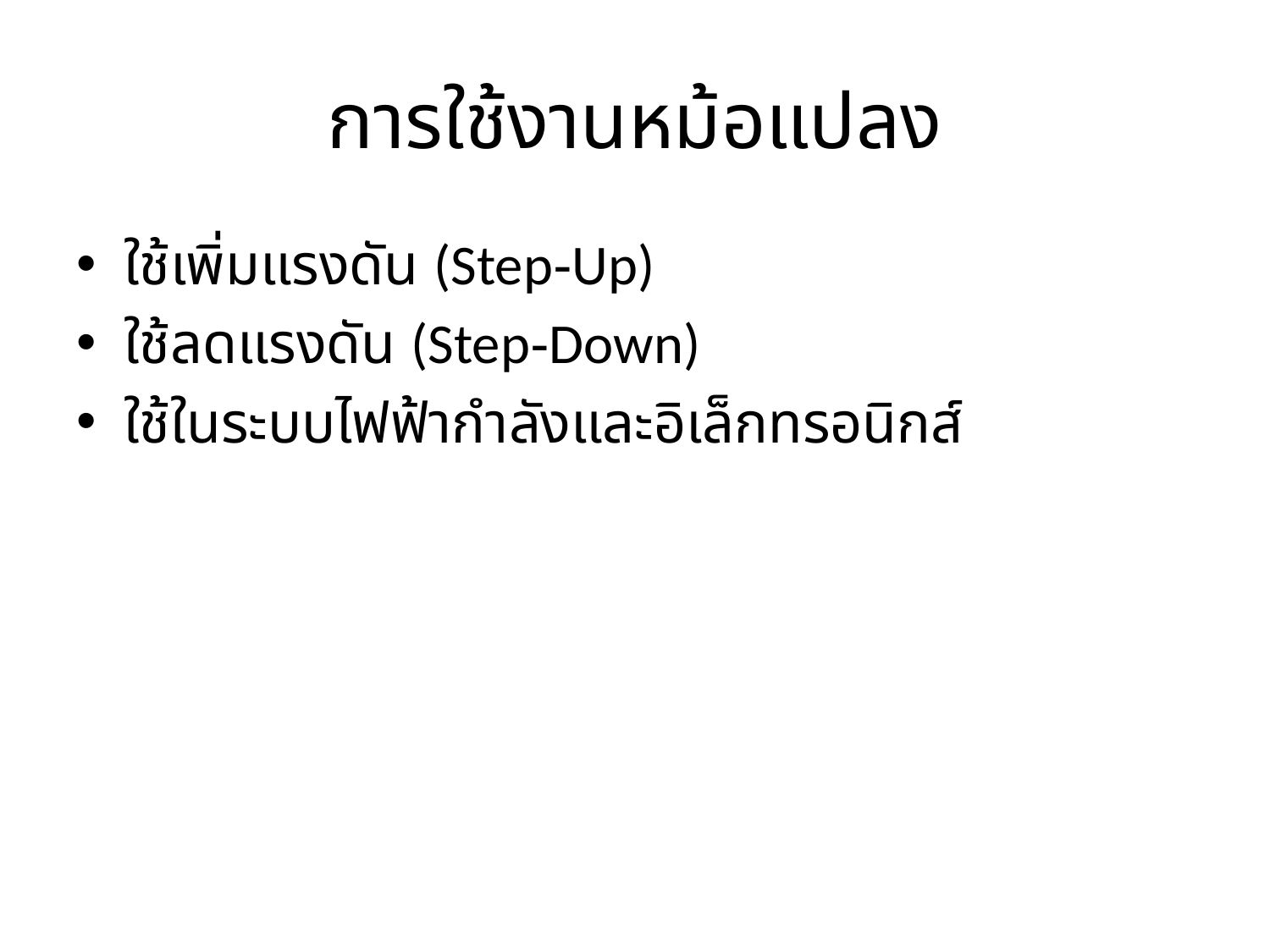

# การใช้งานหม้อแปลง
ใช้เพิ่มแรงดัน (Step‑Up)
ใช้ลดแรงดัน (Step‑Down)
ใช้ในระบบไฟฟ้ากำลังและอิเล็กทรอนิกส์